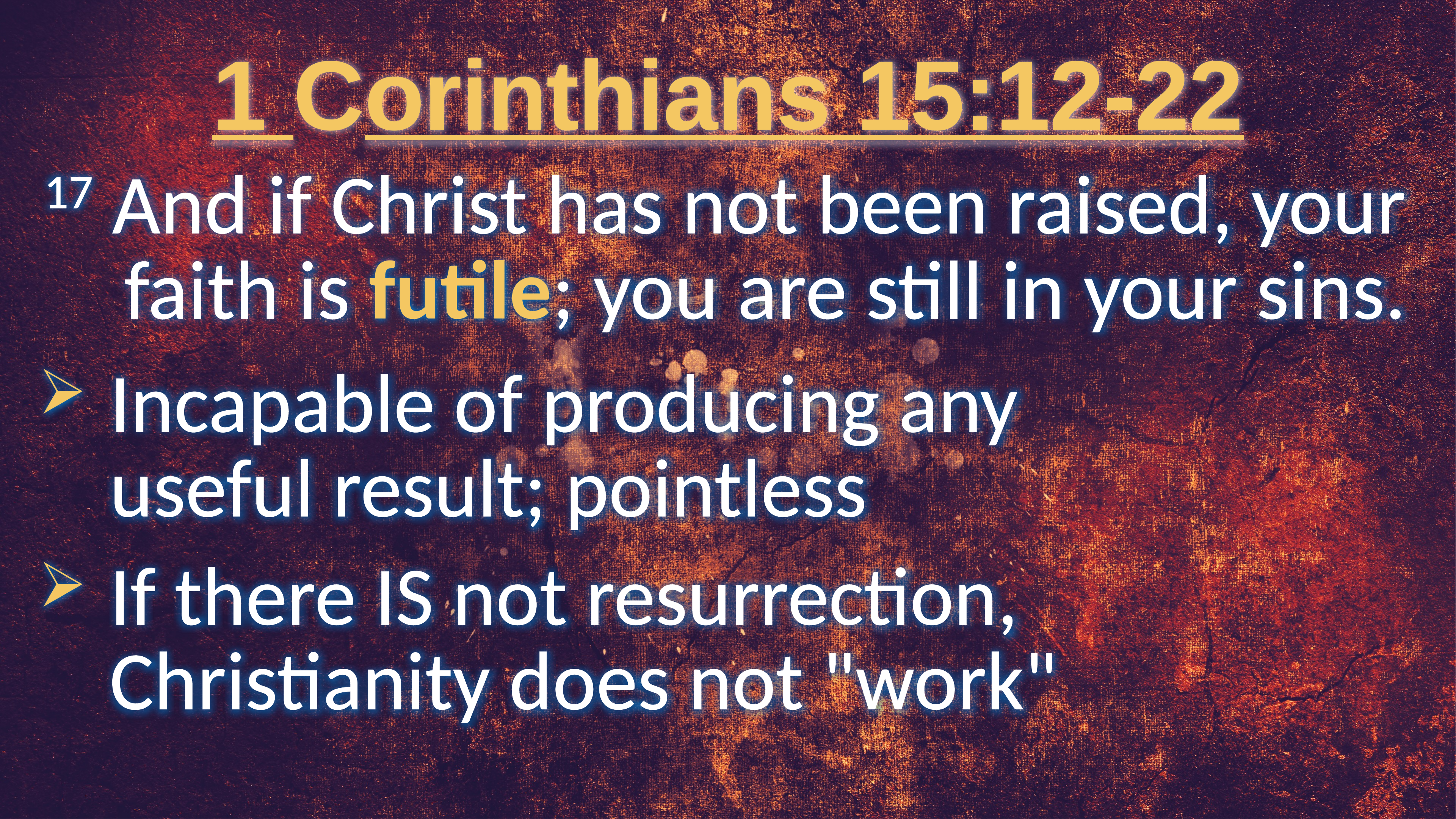

1 Corinthians 15:12-22
17 And if Christ has not been raised, your faith is futile; you are still in your sins.
Incapable of producing any
useful result; pointless
If there IS not resurrection,
Christianity does not "work"